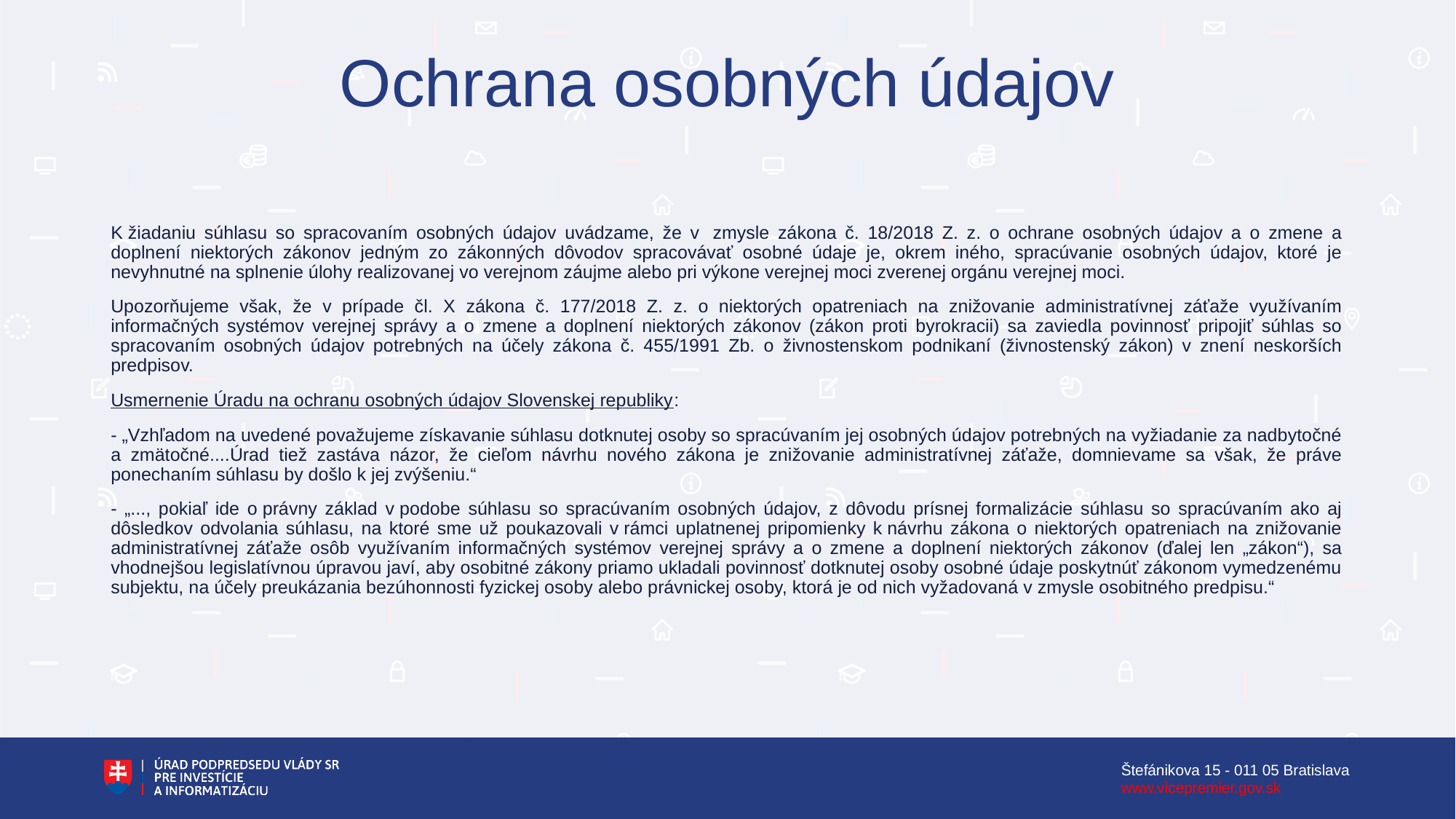

# Ochrana osobných údajov
K žiadaniu súhlasu so spracovaním osobných údajov uvádzame, že v  zmysle zákona č. 18/2018 Z. z. o ochrane osobných údajov a o zmene a doplnení niektorých zákonov jedným zo zákonných dôvodov spracovávať osobné údaje je, okrem iného, spracúvanie osobných údajov, ktoré je nevyhnutné na splnenie úlohy realizovanej vo verejnom záujme alebo pri výkone verejnej moci zverenej orgánu verejnej moci.
Upozorňujeme však, že v prípade čl. X zákona č. 177/2018 Z. z. o niektorých opatreniach na znižovanie administratívnej záťaže využívaním informačných systémov verejnej správy a o zmene a doplnení niektorých zákonov (zákon proti byrokracii) sa zaviedla povinnosť pripojiť súhlas so spracovaním osobných údajov potrebných na účely zákona č. 455/1991 Zb. o živnostenskom podnikaní (živnostenský zákon) v znení neskorších predpisov.
Usmernenie Úradu na ochranu osobných údajov Slovenskej republiky:
- „Vzhľadom na uvedené považujeme získavanie súhlasu dotknutej osoby so spracúvaním jej osobných údajov potrebných na vyžiadanie za nadbytočné a zmätočné....Úrad tiež zastáva názor, že cieľom návrhu nového zákona je znižovanie administratívnej záťaže, domnievame sa však, že práve ponechaním súhlasu by došlo k jej zvýšeniu.“
- „..., pokiaľ ide o právny základ v podobe súhlasu so spracúvaním osobných údajov, z dôvodu prísnej formalizácie súhlasu so spracúvaním ako aj dôsledkov odvolania súhlasu, na ktoré sme už poukazovali v rámci uplatnenej pripomienky k návrhu zákona o niektorých opatreniach na znižovanie administratívnej záťaže osôb využívaním informačných systémov verejnej správy a o zmene a doplnení niektorých zákonov (ďalej len „zákon“), sa vhodnejšou legislatívnou úpravou javí, aby osobitné zákony priamo ukladali povinnosť dotknutej osoby osobné údaje poskytnúť zákonom vymedzenému subjektu, na účely preukázania bezúhonnosti fyzickej osoby alebo právnickej osoby, ktorá je od nich vyžadovaná v zmysle osobitného predpisu.“